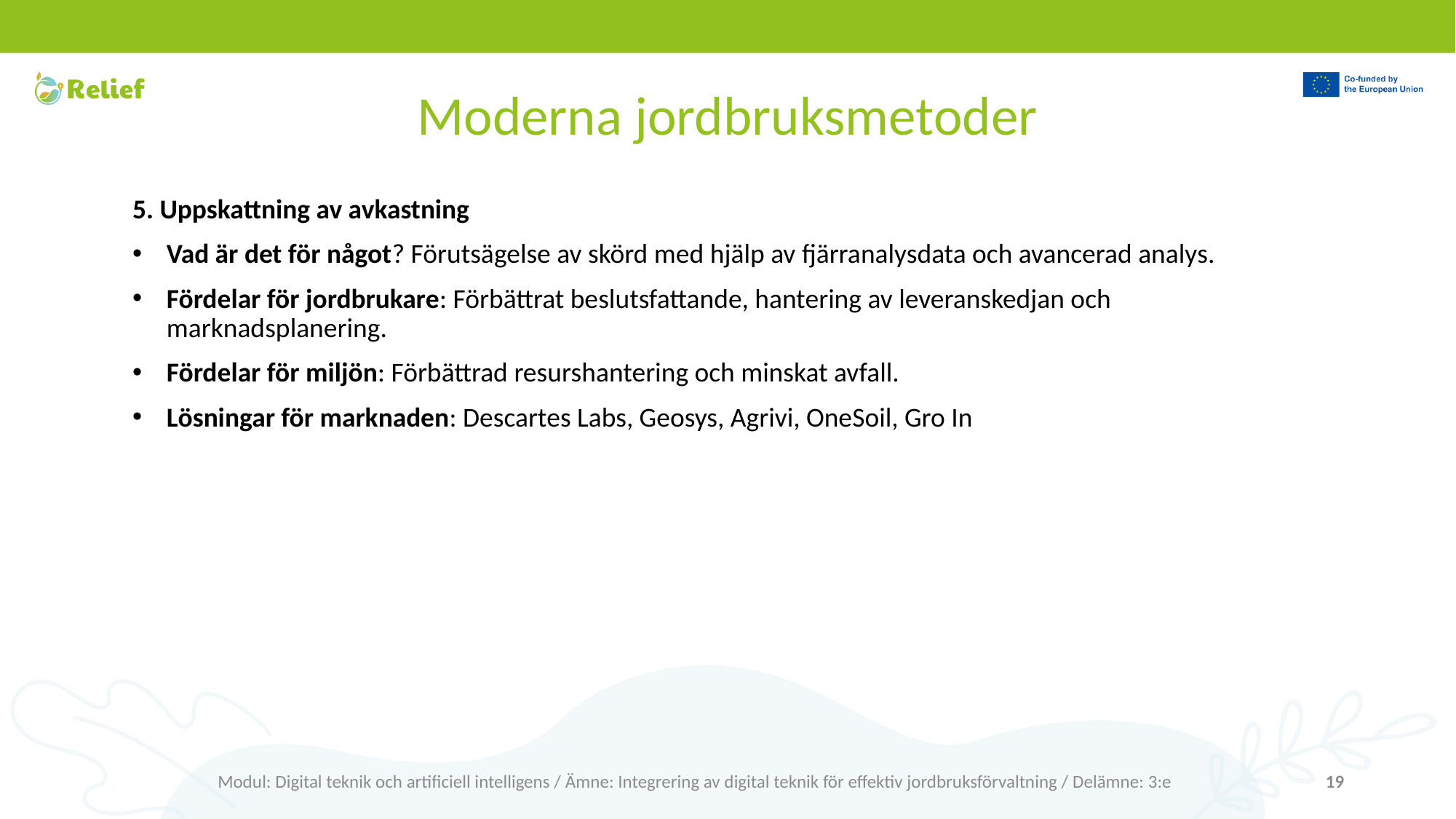

# Moderna jordbruksmetoder
5️. Uppskattning av avkastning
Vad är det för något? Förutsägelse av skörd med hjälp av fjärranalysdata och avancerad analys.
Fördelar för jordbrukare: Förbättrat beslutsfattande, hantering av leveranskedjan och marknadsplanering.
Fördelar för miljön: Förbättrad resurshantering och minskat avfall.
Lösningar för marknaden: Descartes Labs, Geosys, Agrivi, OneSoil, Gro In

Modul: Digital teknik och artificiell intelligens / Ämne: Integrering av digital teknik för effektiv jordbruksförvaltning / Delämne: 3:e
19